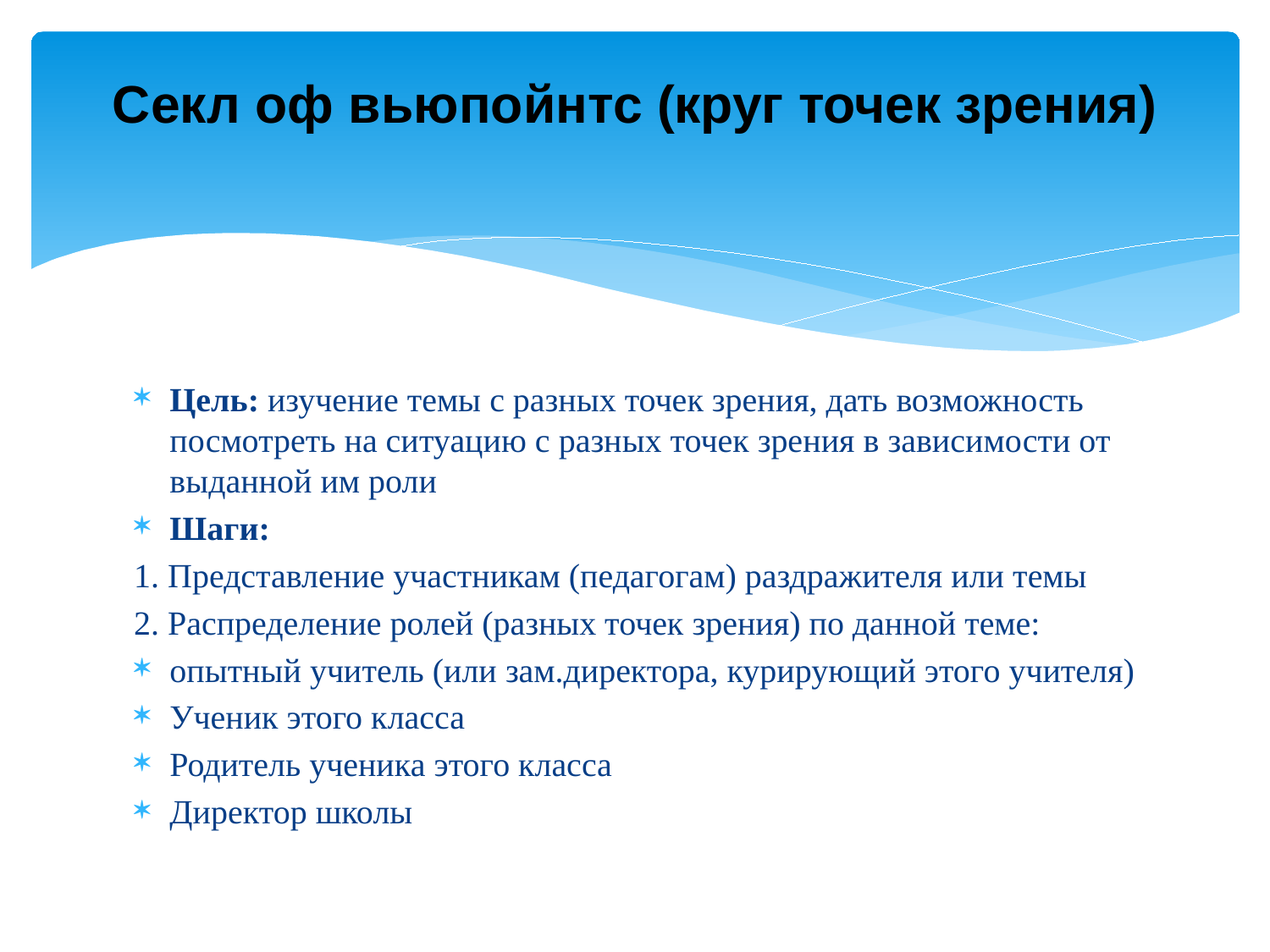

# Секл оф вьюпойнтс (круг точек зрения)
Цель: изучение темы с разных точек зрения, дать возможность посмотреть на ситуацию с разных точек зрения в зависимости от выданной им роли
Шаги:
1. Представление участникам (педагогам) раздражителя или темы
2. Распределение ролей (разных точек зрения) по данной теме:
опытный учитель (или зам.директора, курирующий этого учителя)
Ученик этого класса
Родитель ученика этого класса
Директор школы